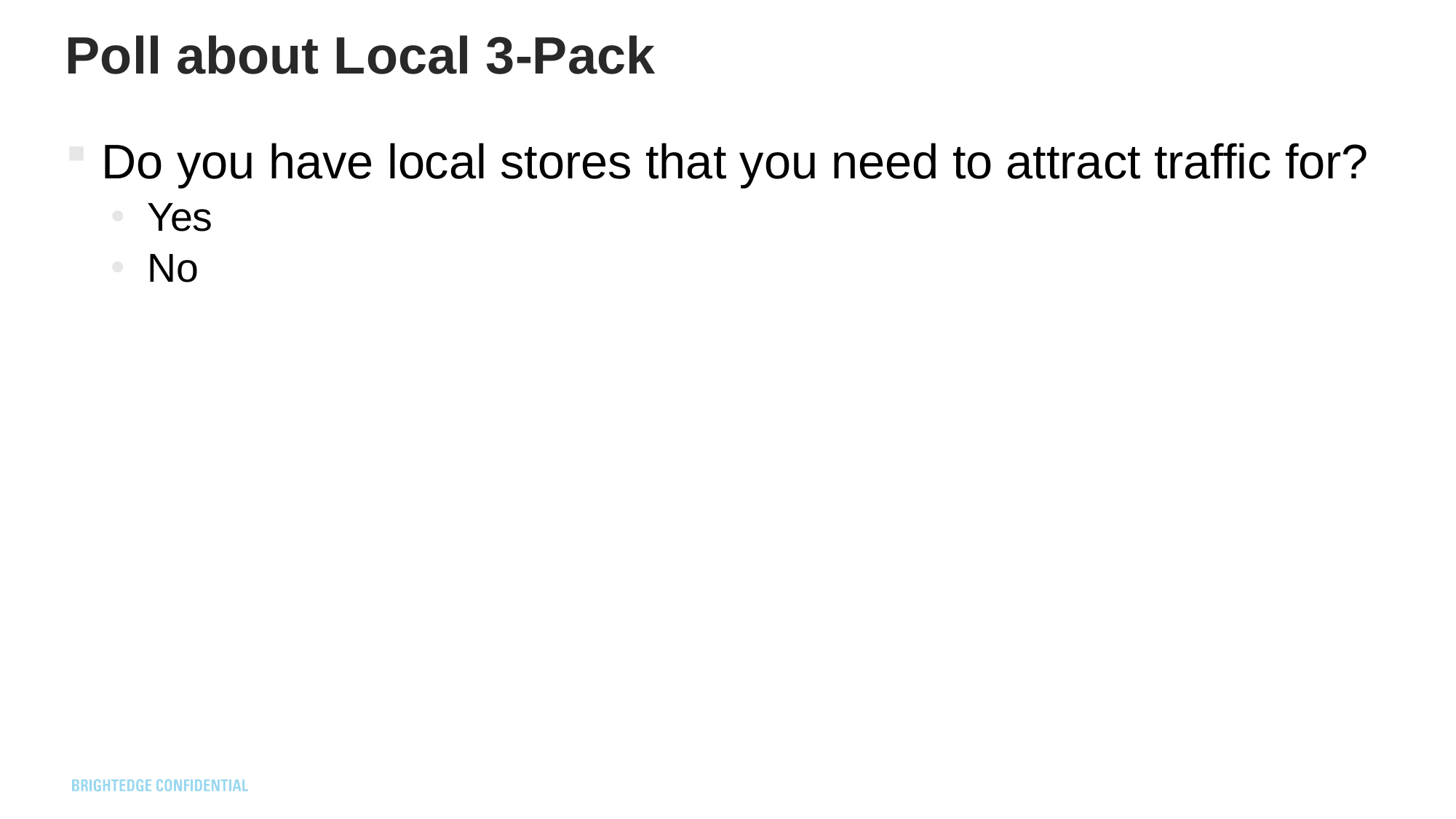

# Poll about Local 3-Pack
Do you have local stores that you need to attract traffic for?
Yes
No